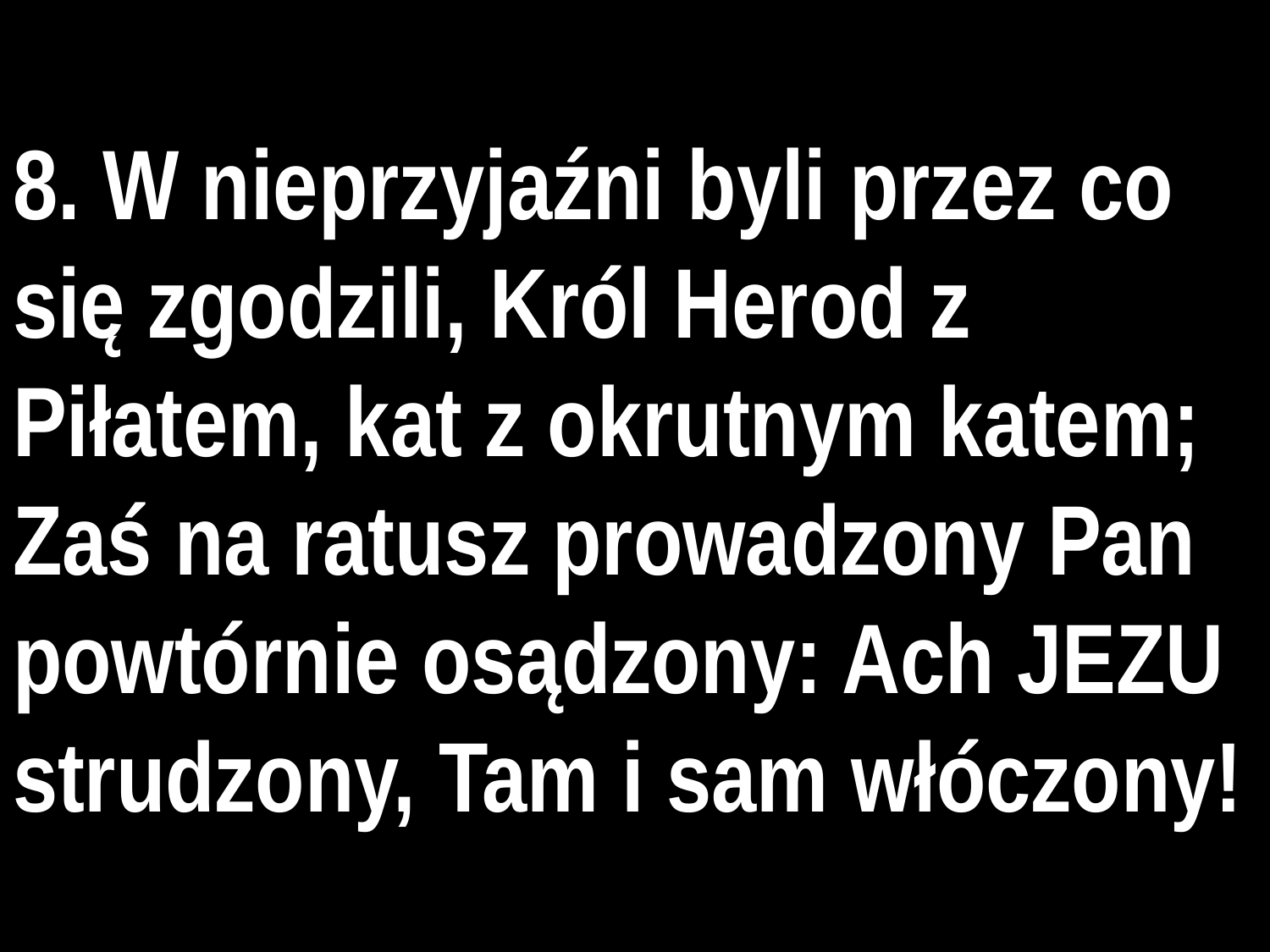

# 8. W nieprzyjaźni byli przez co się zgodzili, Król Herod z Piłatem, kat z okrutnym katem; Zaś na ratusz prowadzony Pan powtórnie osądzony: Ach JEZU strudzony, Tam i sam włóczony!